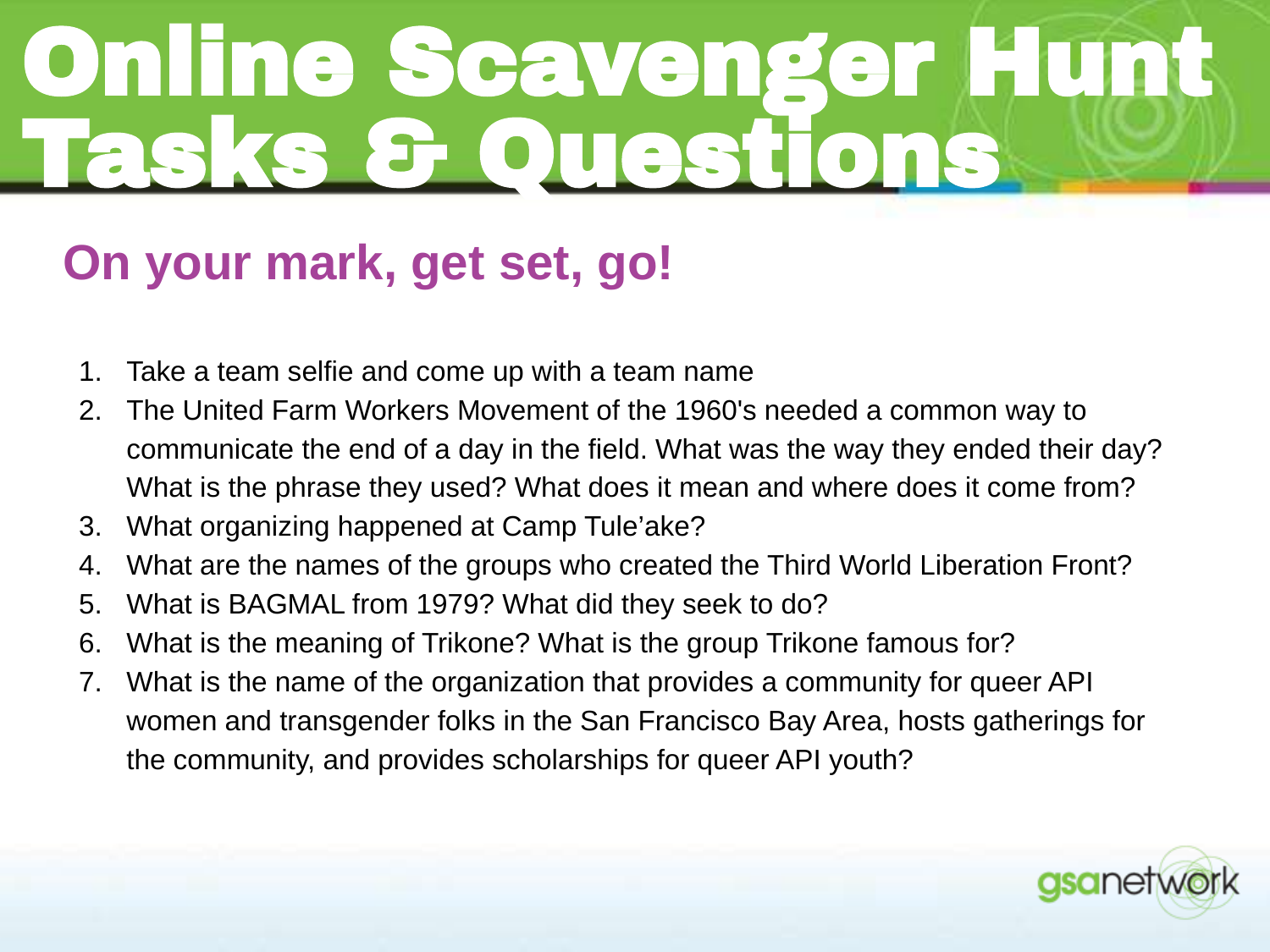

# Online Scavenger Hunt Tasks & Questions

On your mark, get set, go!

Take a team selfie and come up with a team name
The United Farm Workers Movement of the 1960's needed a common way to communicate the end of a day in the field. What was the way they ended their day? What is the phrase they used? What does it mean and where does it come from?
What organizing happened at Camp Tule’ake?
What are the names of the groups who created the Third World Liberation Front?
What is BAGMAL from 1979? What did they seek to do?
What is the meaning of Trikone? What is the group Trikone famous for?
What is the name of the organization that provides a community for queer API women and transgender folks in the San Francisco Bay Area, hosts gatherings for the community, and provides scholarships for queer API youth?